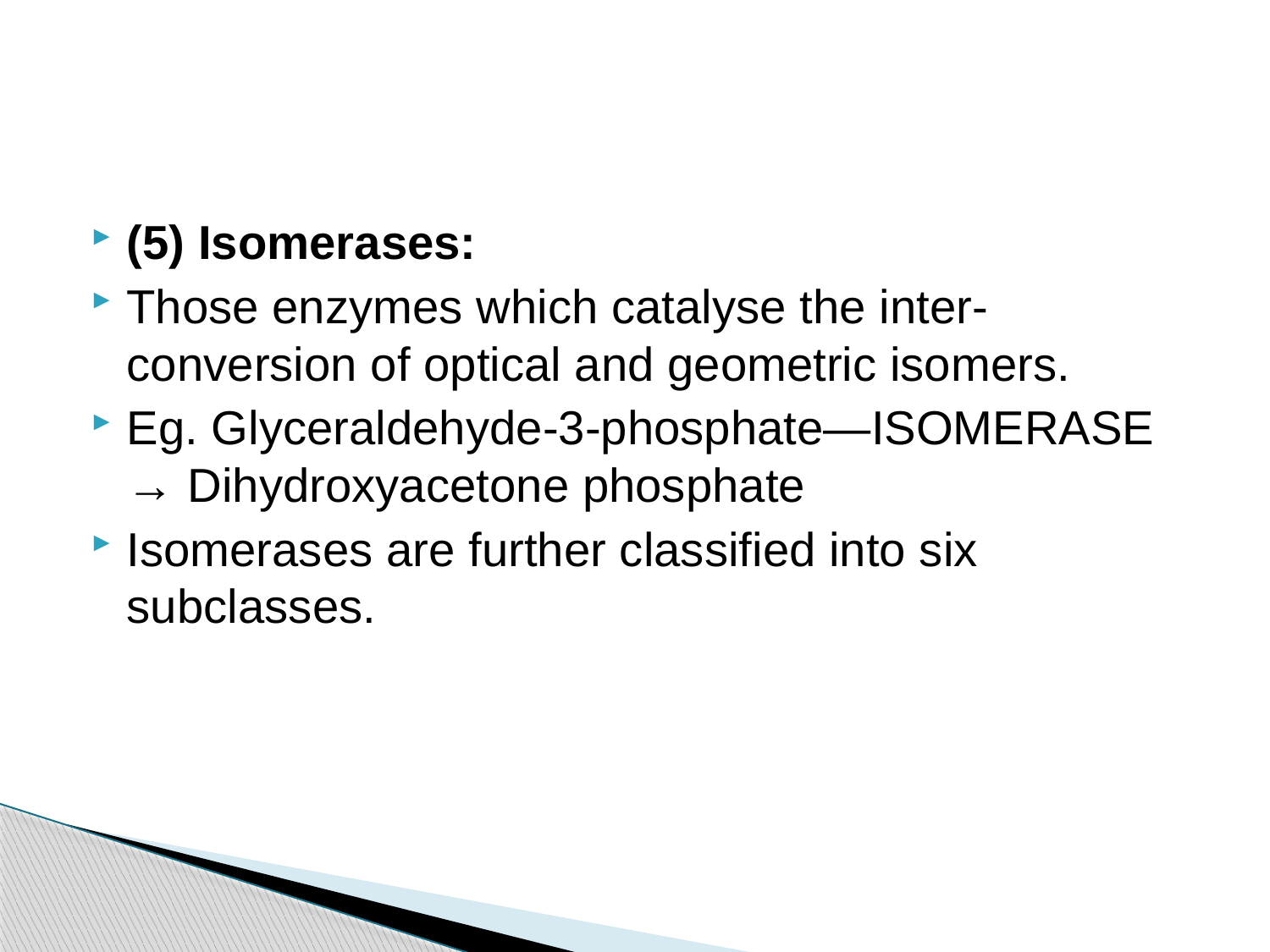

#
(5) Isomerases:
Those enzymes which catalyse the inter-conversion of optical and geometric isomers.
Eg. Glyceraldehyde-3-phosphate—ISOMERASE → Dihydroxyacetone phosphate
Isomerases are further classified into six subclasses.